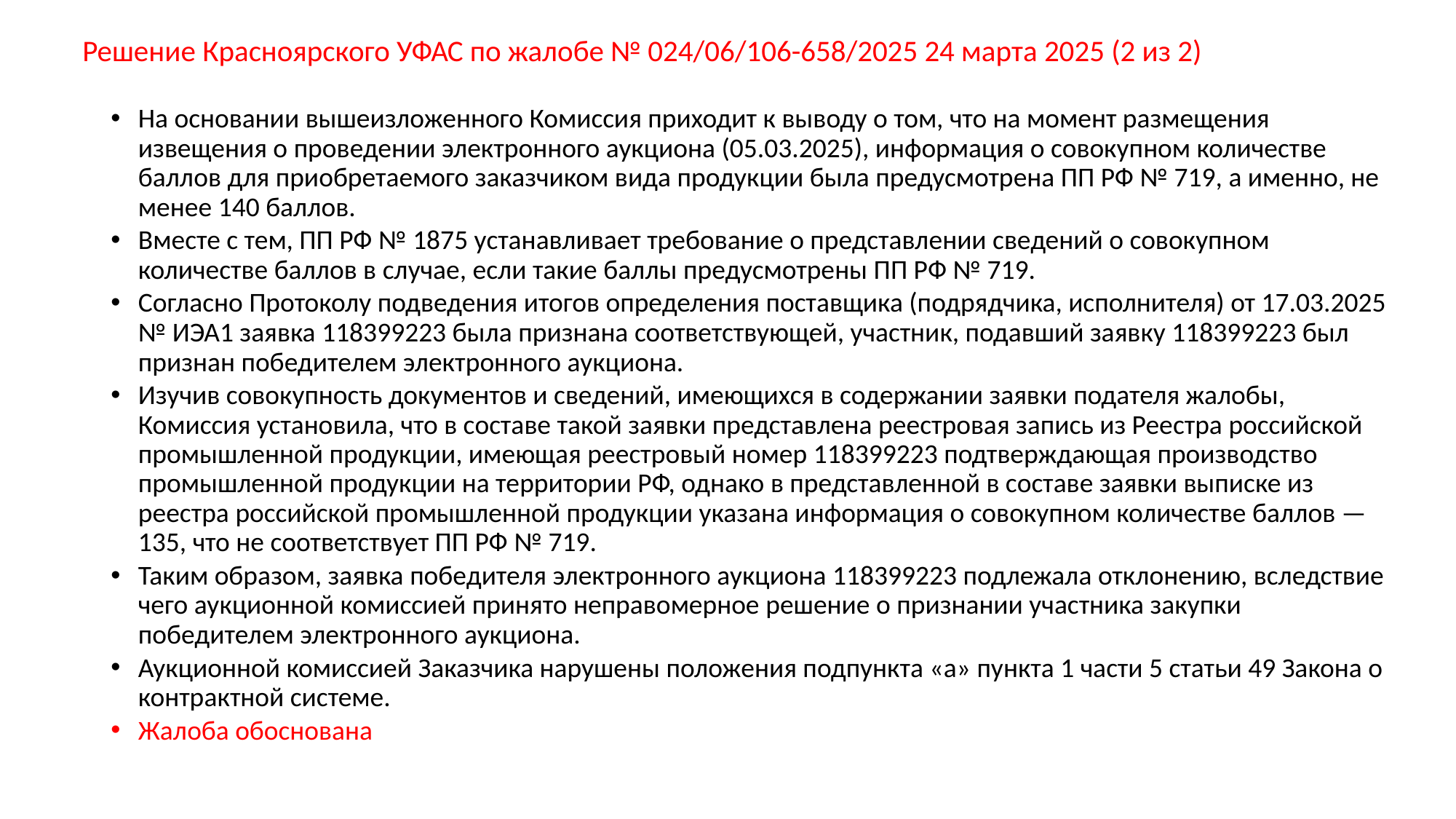

# Решение Красноярского УФАС по жалобе № 024/06/106-658/2025 24 марта 2025 (2 из 2)
На основании вышеизложенного Комиссия приходит к выводу о том, что на момент размещения извещения о проведении электронного аукциона (05.03.2025), информация о совокупном количестве баллов для приобретаемого заказчиком вида продукции была предусмотрена ПП РФ № 719, а именно, не менее 140 баллов.
Вместе с тем, ПП РФ № 1875 устанавливает требование о представлении сведений о совокупном количестве баллов в случае, если такие баллы предусмотрены ПП РФ № 719.
Согласно Протоколу подведения итогов определения поставщика (подрядчика, исполнителя) от 17.03.2025 № ИЭА1 заявка 118399223 была признана соответствующей, участник, подавший заявку 118399223 был признан победителем электронного аукциона.
Изучив совокупность документов и сведений, имеющихся в содержании заявки подателя жалобы, Комиссия установила, что в составе такой заявки представлена реестровая запись из Реестра российской промышленной продукции, имеющая реестровый номер 118399223 подтверждающая производство промышленной продукции на территории РФ, однако в представленной в составе заявки выписке из реестра российской промышленной продукции указана информация о совокупном количестве баллов — 135, что не соответствует ПП РФ № 719.
Таким образом, заявка победителя электронного аукциона 118399223 подлежала отклонению, вследствие чего аукционной комиссией принято неправомерное решение о признании участника закупки победителем электронного аукциона.
Аукционной комиссией Заказчика нарушены положения подпункта «а» пункта 1 части 5 статьи 49 Закона о контрактной системе.
Жалоба обоснована